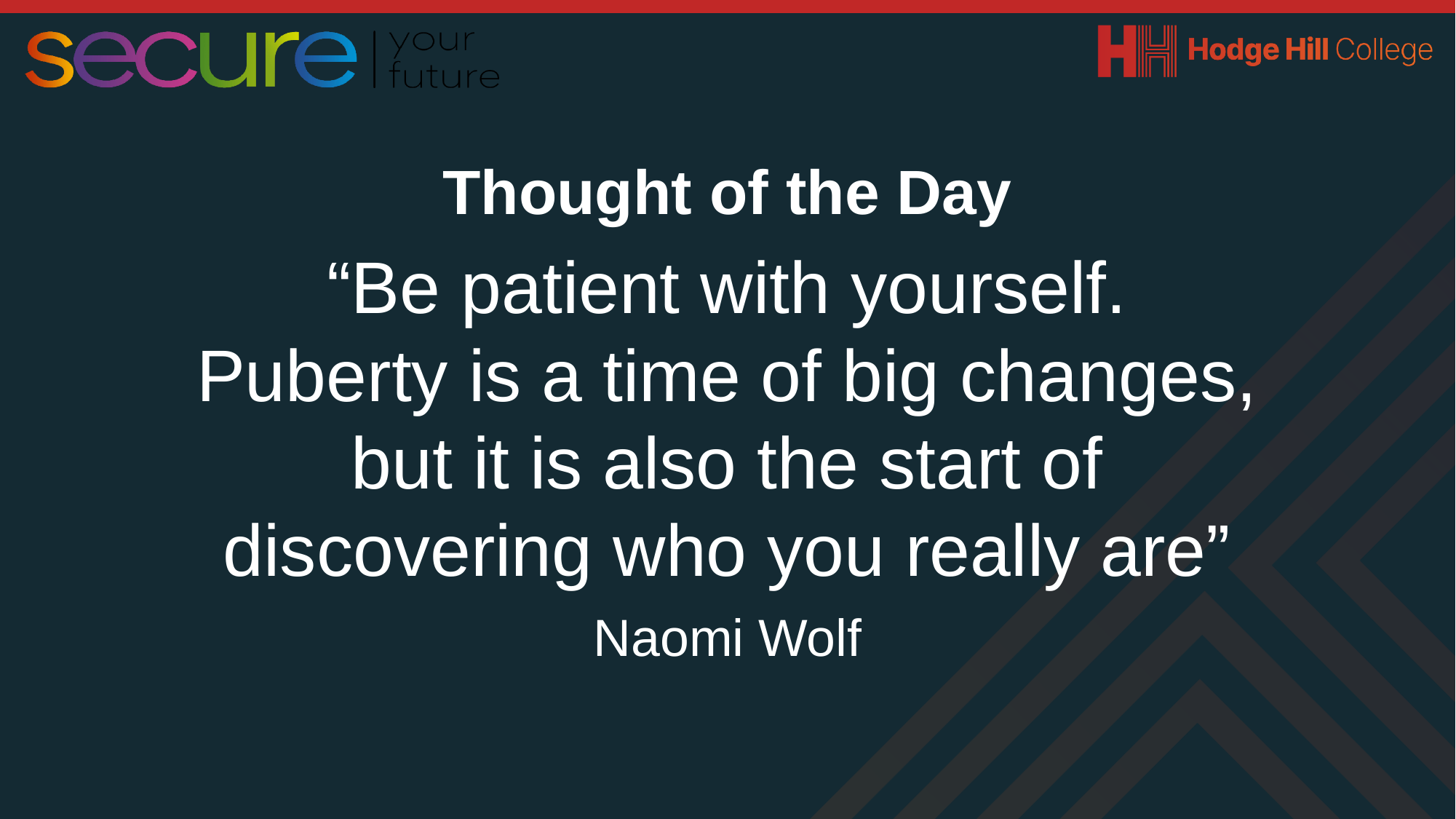

Thought of the Day
“Be patient with yourself. Puberty is a time of big changes, but it is also the start of discovering who you really are”
Naomi Wolf